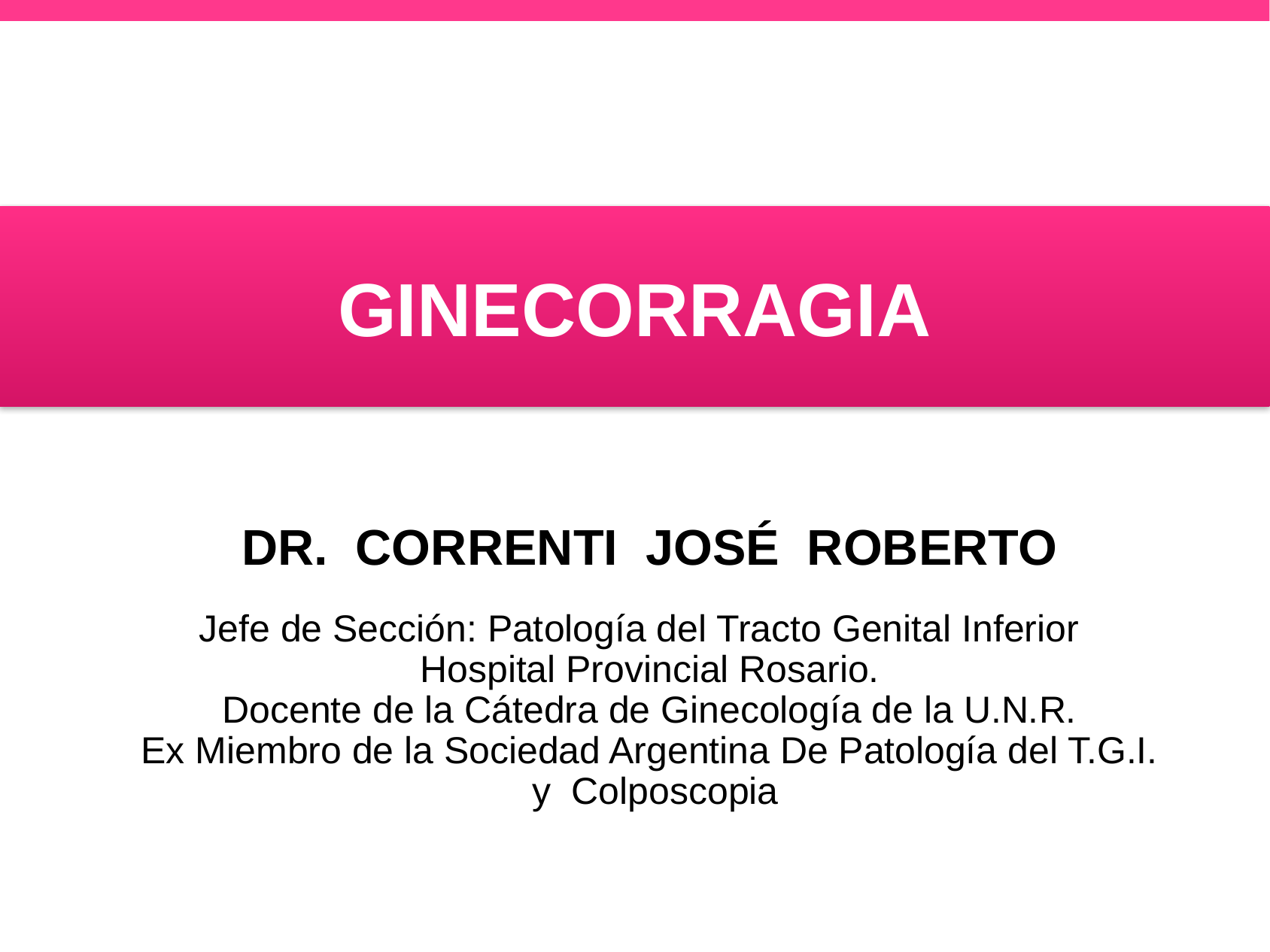

GINECORRAGIA
DR.  CORRENTI  JOSÉ  ROBERTO

Jefe de Sección: Patología del Tracto Genital Inferior
Hospital Provincial Rosario.
Docente de la Cátedra de Ginecología de la U.N.R.
Ex Miembro de la Sociedad Argentina De Patología del T.G.I.
 y  Colposcopia